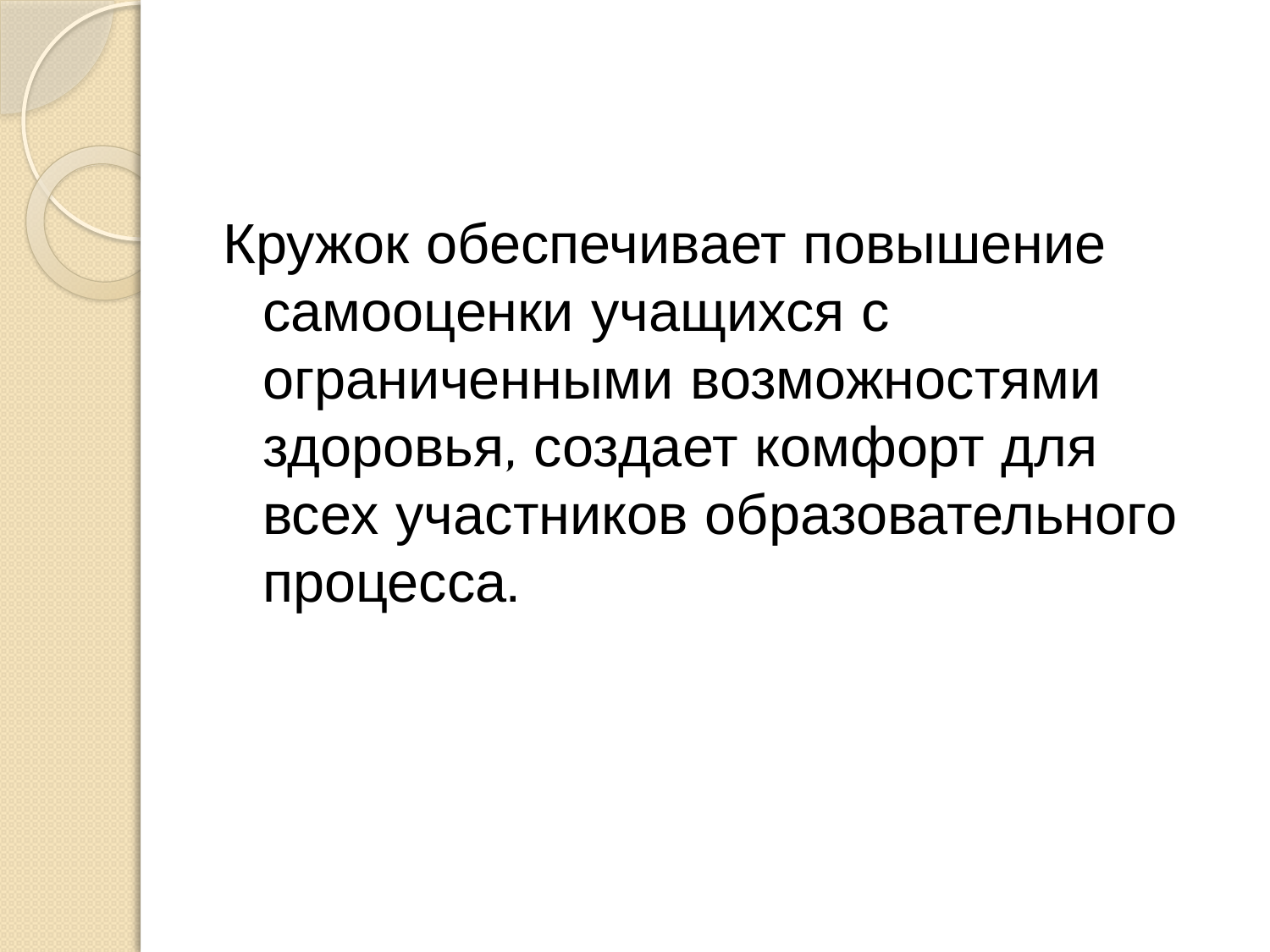

Кружок обеспечивает повышение самооценки учащихся с ограниченными возможностями здоровья, создает комфорт для всех участников образовательного процесса.